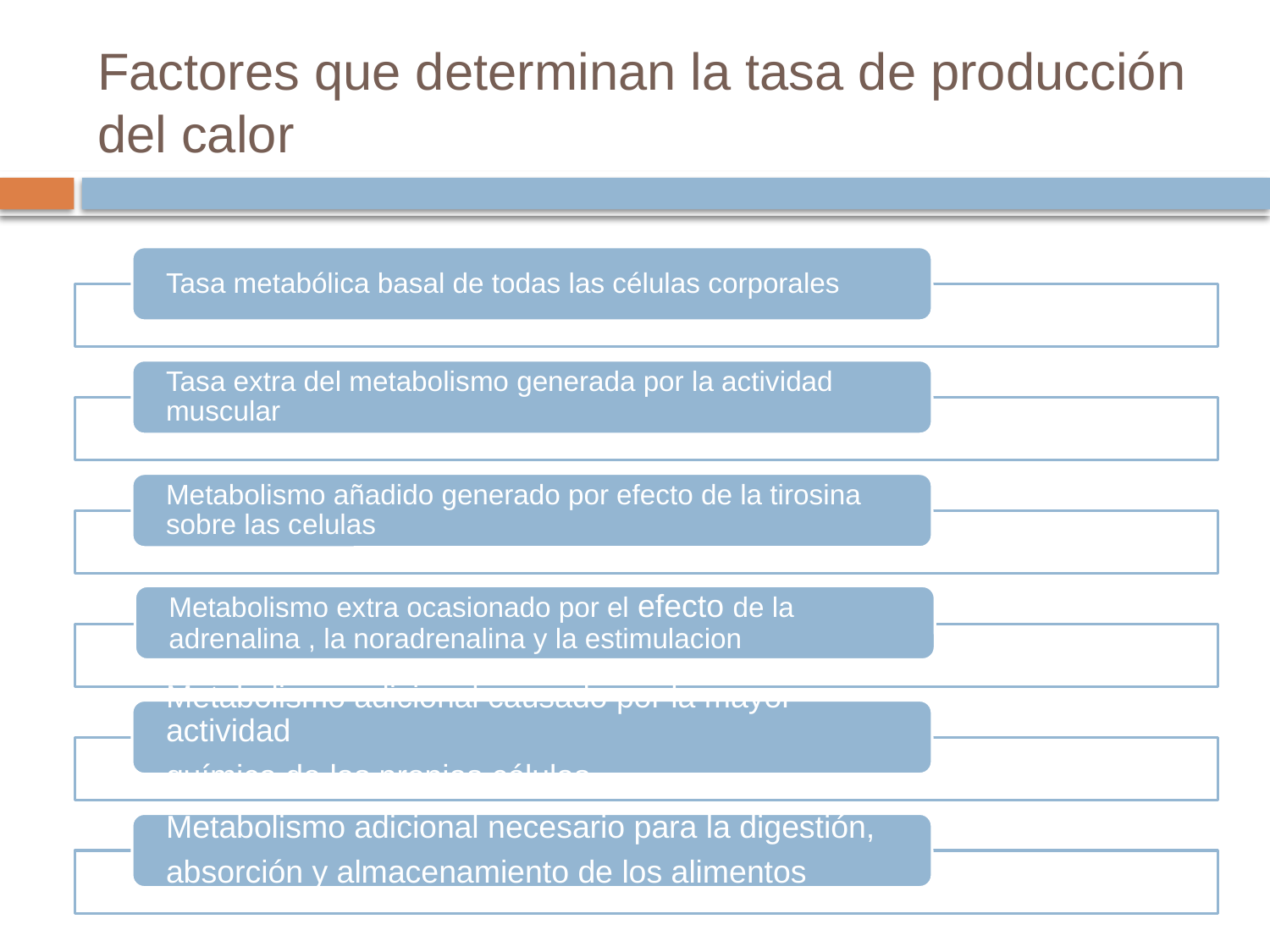

# Factores que determinan la tasa de producción del calor
Tasa metabólica basal de todas las células corporales
Tasa extra del metabolismo generada por la actividad muscular
Metabolismo añadido generado por efecto de la tirosina sobre las celulas
Metabolismo extra ocasionado por el efecto de la adrenalina , la noradrenalina y la estimulacion
Metabolismo adicional causado por la mayor actividad
química de las propias células
Metabolismo adicional necesario para la digestión,
absorción y almacenamiento de los alimentos